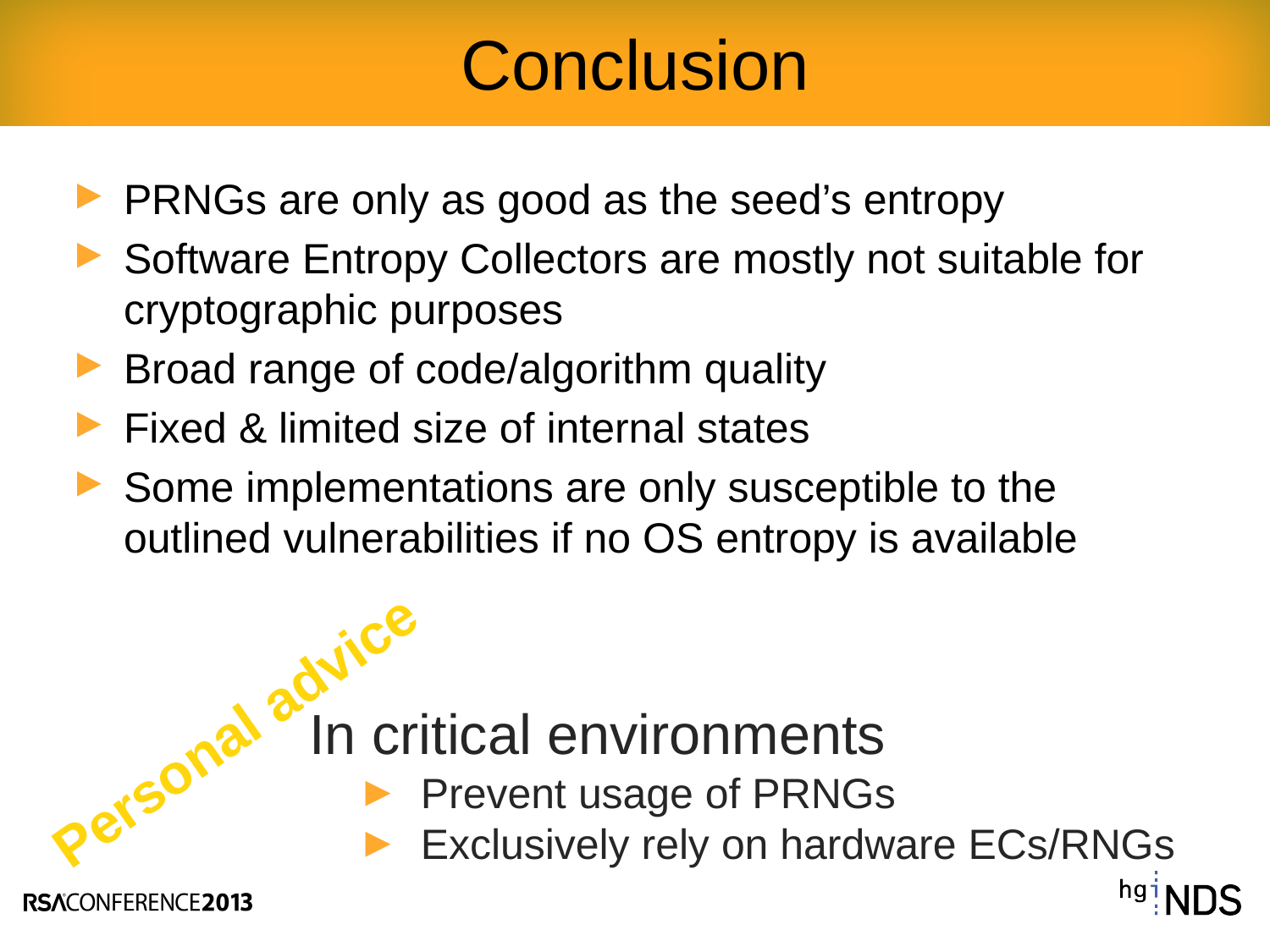

Conclusion
PRNGs are only as good as the seed’s entropy
Software Entropy Collectors are mostly not suitable for cryptographic purposes
Broad range of code/algorithm quality
Fixed & limited size of internal states
Some implementations are only susceptible to the outlined vulnerabilities if no OS entropy is available

Personal advice
 In critical environments
Prevent usage of PRNGs
Exclusively rely on hardware ECs/RNGs